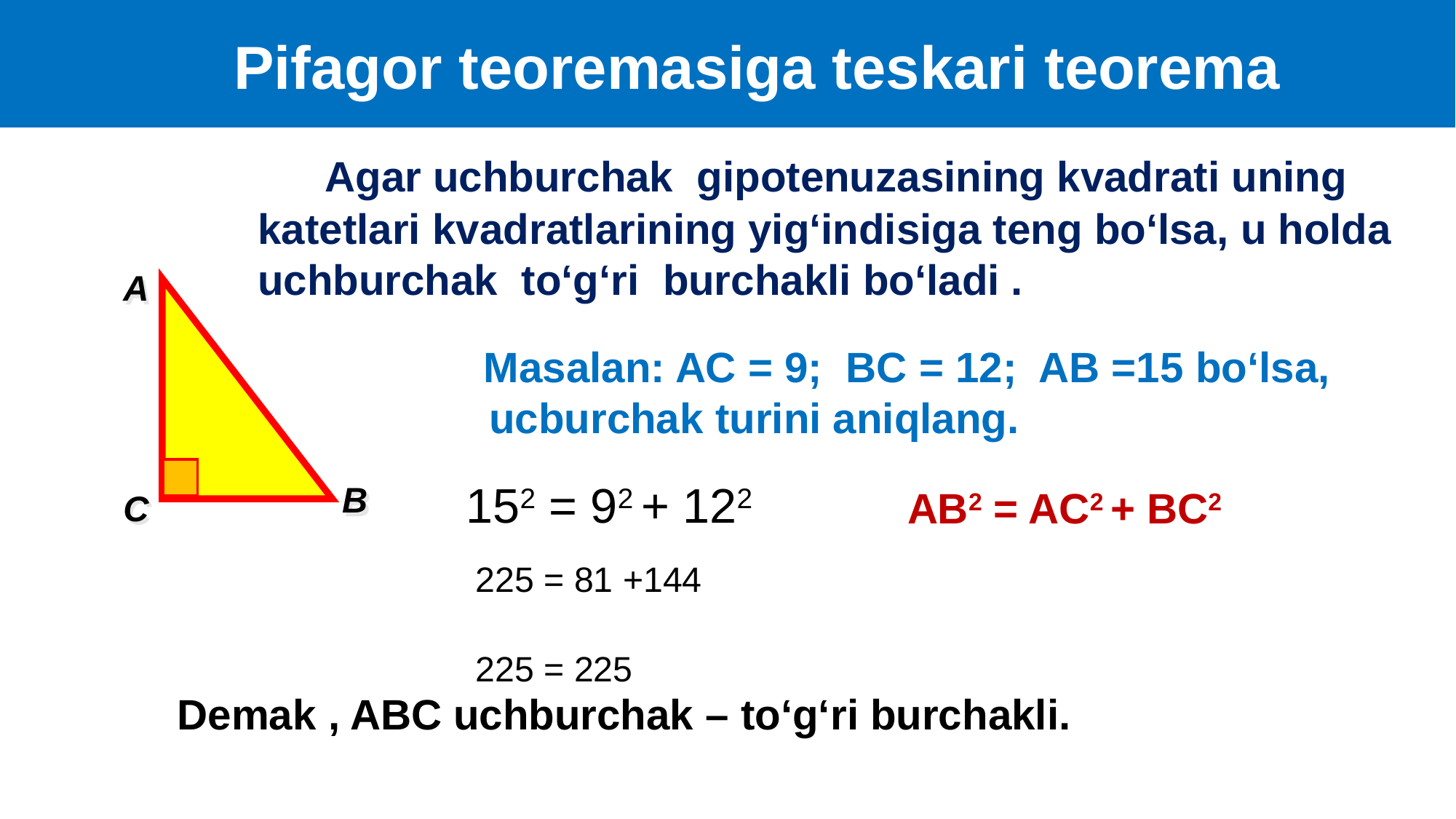

Pifagor teoremasiga teskari teorema
     Agar uchburchak  gipotenuzasining kvadrati uning katetlari kvadratlarining yig‘indisiga teng bo‘lsa, u holda uchburchak  to‘g‘ri  burchakli bo‘ladi .
A

 Masalan: AC = 9;  BC = 12;  AB =15 bo‘lsa,
 ucburchak turini aniqlang.

152 = 92 + 122
 225 = 81 +144
 225 = 225
B
AB2 = AC2 + BC2
C
Demak , ABC uchburchak – to‘g‘ri burchakli.